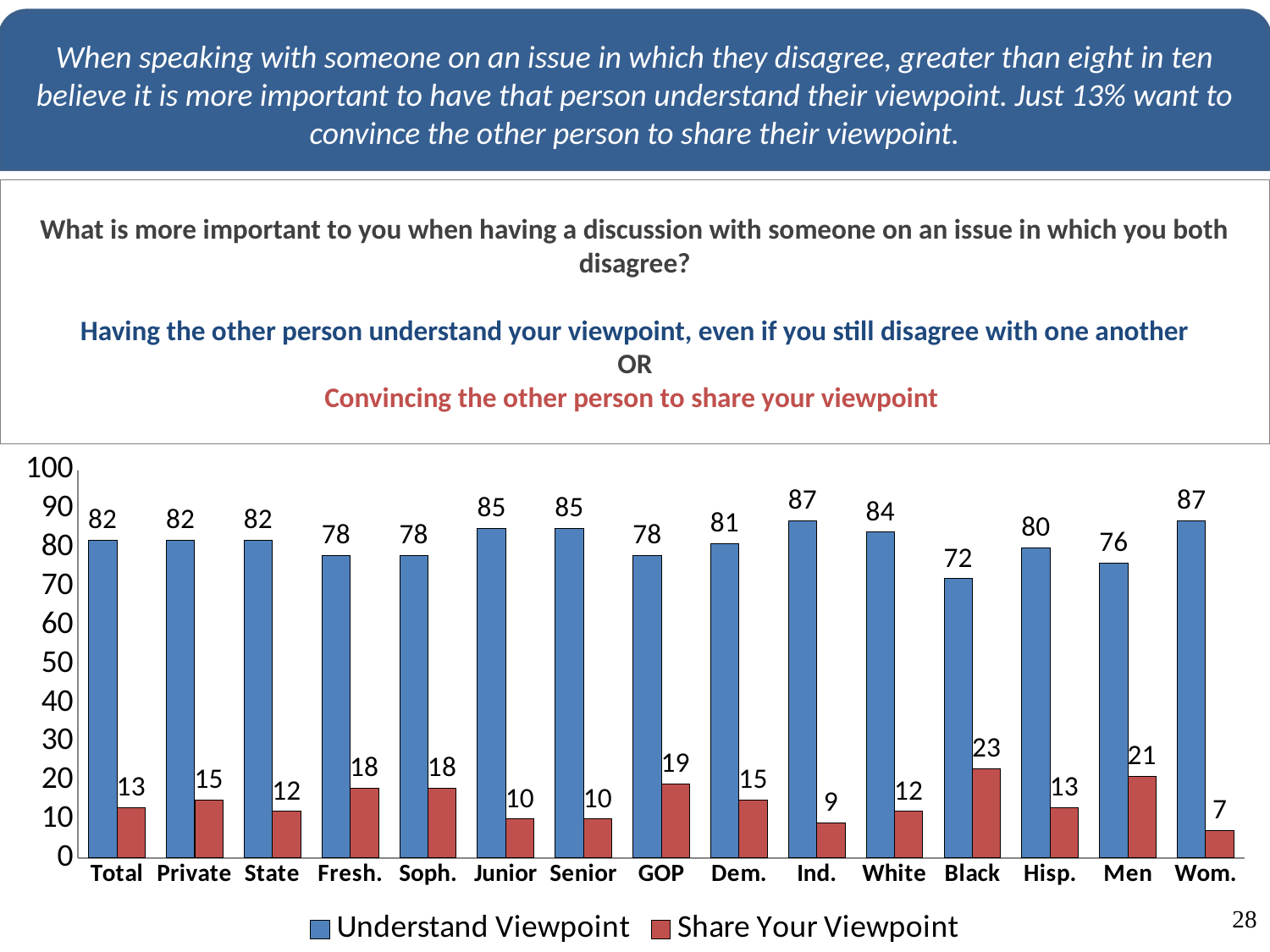

When speaking with someone on an issue in which they disagree, greater than eight in ten believe it is more important to have that person understand their viewpoint. Just 13% want to convince the other person to share their viewpoint.
# What is more important to you when having a discussion with someone on an issue in which you both disagree? Having the other person understand your viewpoint, even if you still disagree with one another OR Convincing the other person to share your viewpoint

### Chart

| Category | Understand Viewpoint | Share Your Viewpoint |
|---|---|---|
| Total | 82.0 | 13.0 |
| Private | 82.0 | 15.0 |
| State | 82.0 | 12.0 |
| Fresh. | 78.0 | 18.0 |
| Soph. | 78.0 | 18.0 |
| Junior | 85.0 | 10.0 |
| Senior | 85.0 | 10.0 |
| GOP | 78.0 | 19.0 |
| Dem. | 81.0 | 15.0 |
| Ind. | 87.0 | 9.0 |
| White | 84.0 | 12.0 |
| Black | 72.0 | 23.0 |
| Hisp. | 80.0 | 13.0 |
| Men | 76.0 | 21.0 |
| Wom. | 87.0 | 7.0 |
28